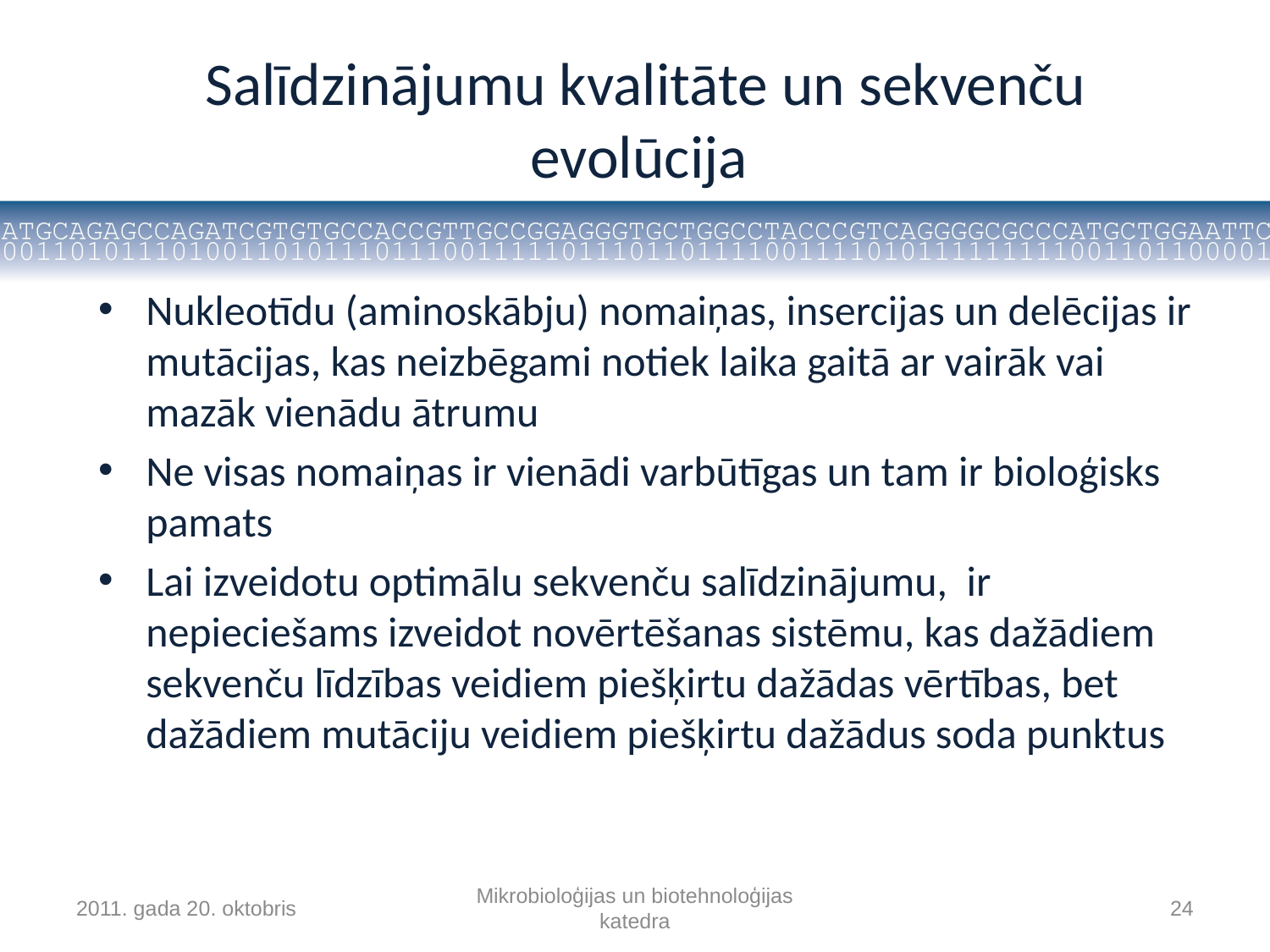

# Salīdzinājumu kvalitāte un sekvenču evolūcija
Nukleotīdu (aminoskābju) nomaiņas, insercijas un delēcijas ir mutācijas, kas neizbēgami notiek laika gaitā ar vairāk vai mazāk vienādu ātrumu
Ne visas nomaiņas ir vienādi varbūtīgas un tam ir bioloģisks pamats
Lai izveidotu optimālu sekvenču salīdzinājumu,  ir nepieciešams izveidot novērtēšanas sistēmu, kas dažādiem sekvenču līdzības veidiem piešķirtu dažādas vērtības, bet dažādiem mutāciju veidiem piešķirtu dažādus soda punktus
2011. gada 20. oktobris
Mikrobioloģijas un biotehnoloģijas katedra
24